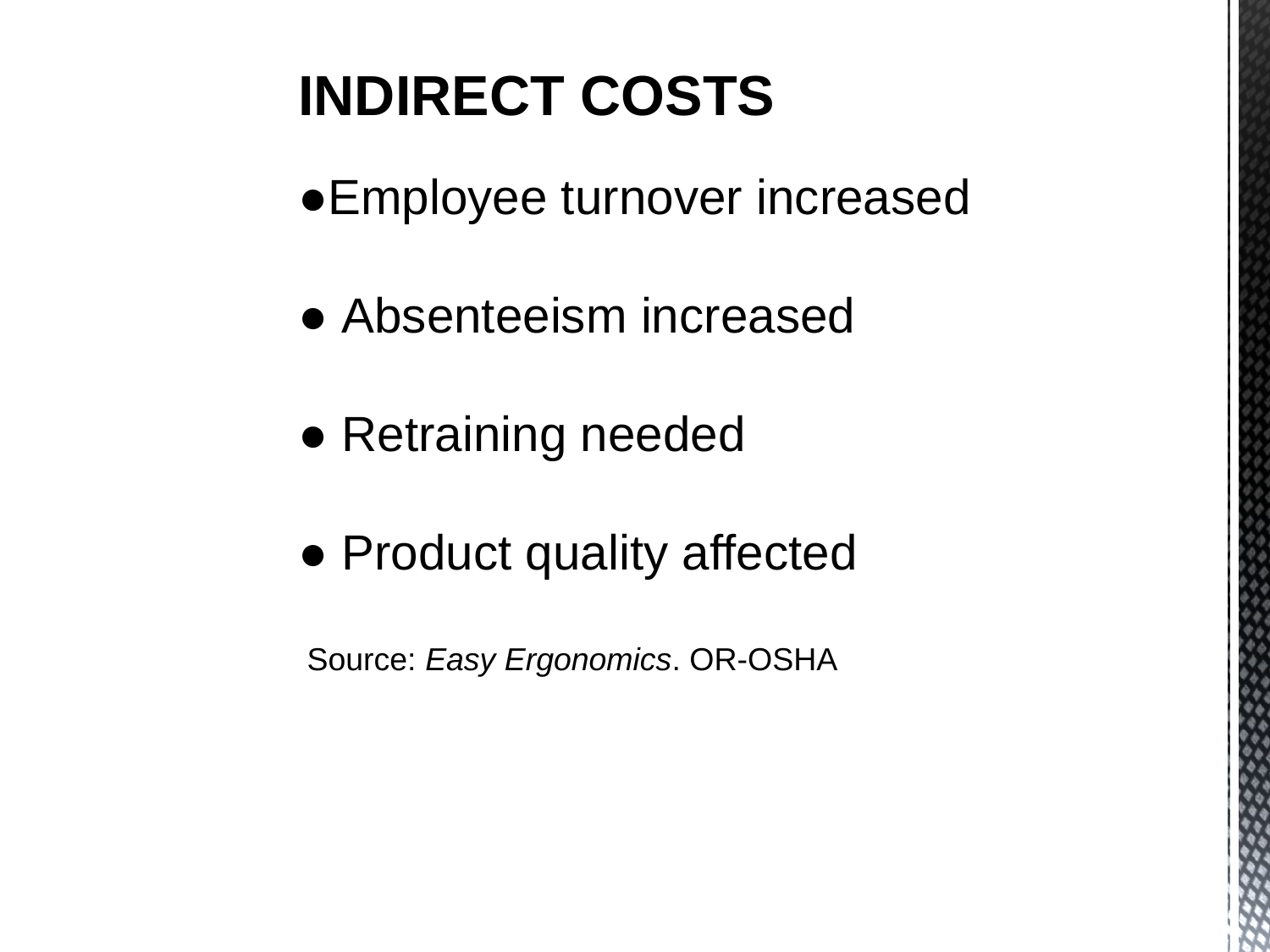

INDIRECT COSTS

●Employee turnover increased

● Absenteeism increased

● Retraining needed

● Product quality affected

 Source: Easy Ergonomics. OR-OSHA